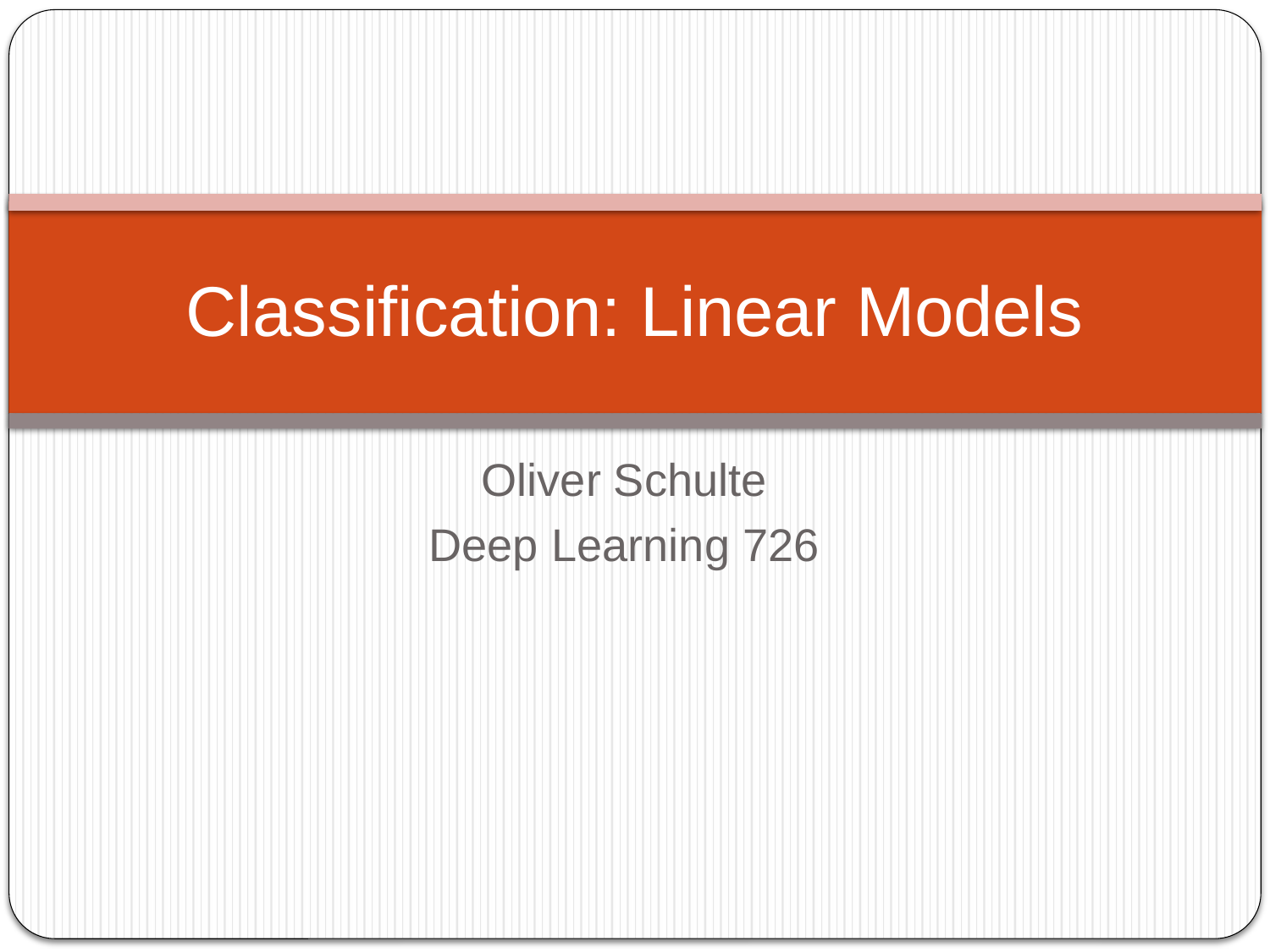

# Classification: Linear Models
Oliver Schulte
Deep Learning 726